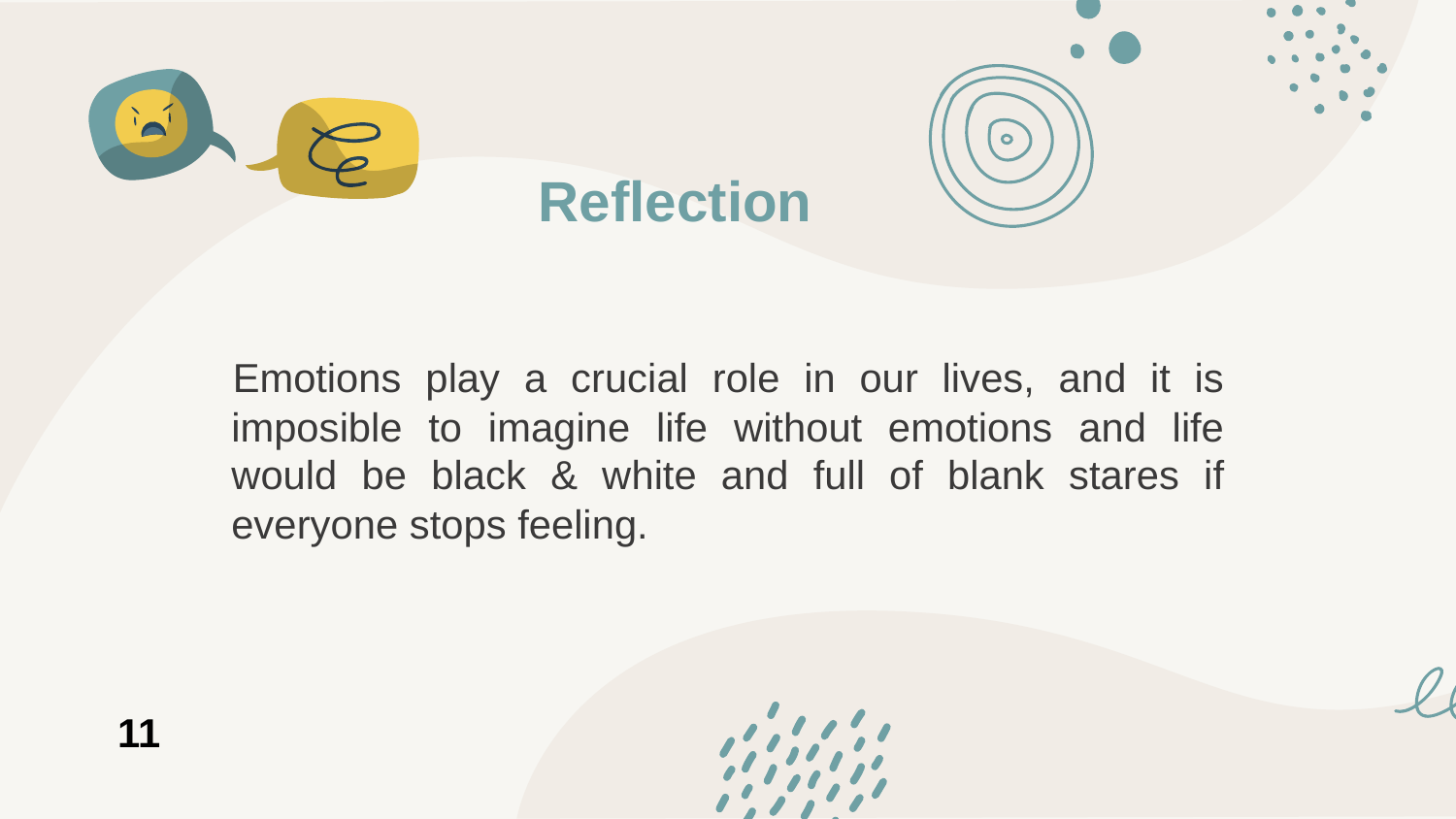

Reflection
# Emotions play a crucial role in our lives, and it is imposible to imagine life without emotions and life would be black & white and full of blank stares if everyone stops feeling.
11